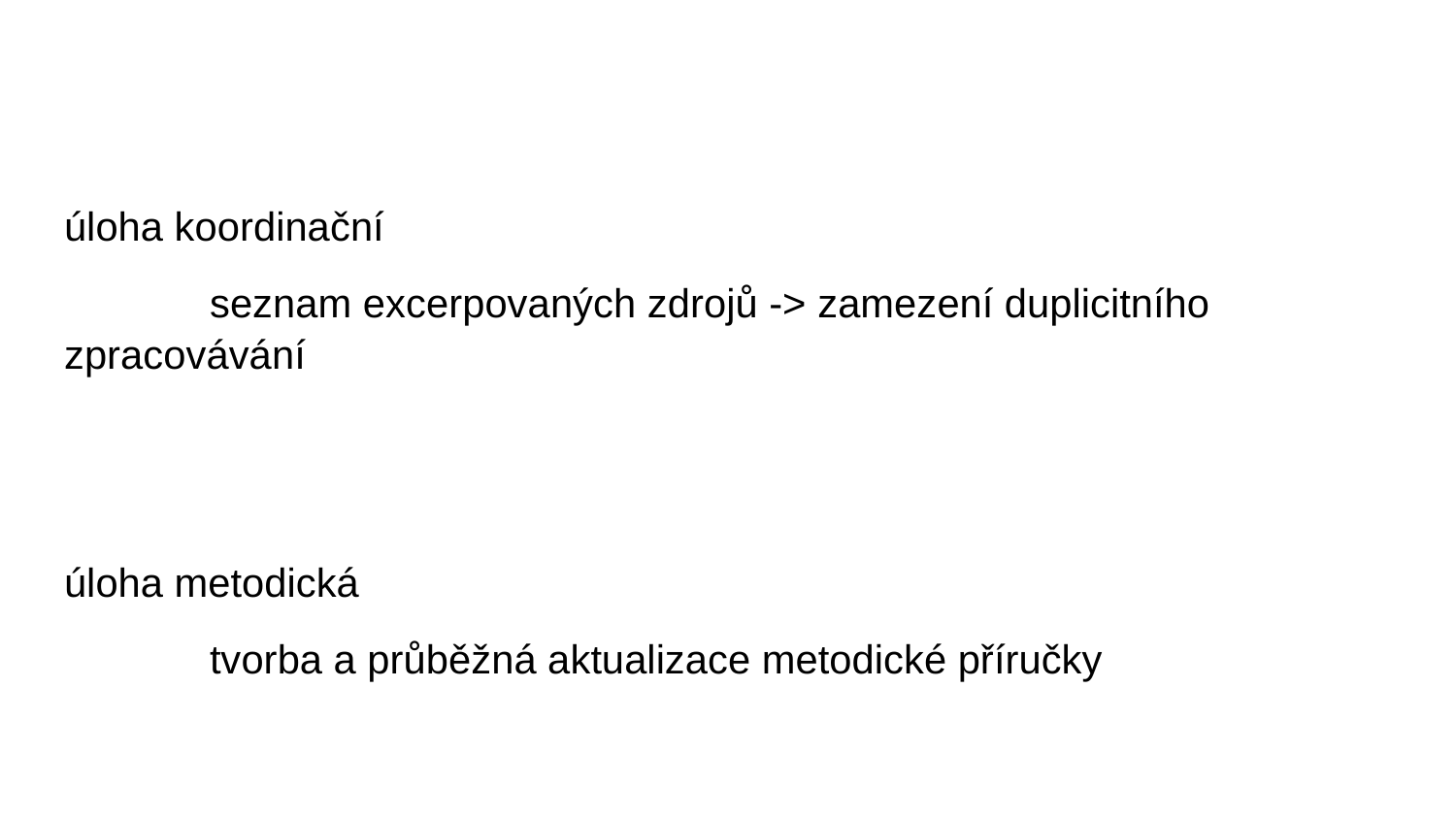

#
úloha koordinační
	seznam excerpovaných zdrojů -> zamezení duplicitního zpracovávání

úloha metodická
	tvorba a průběžná aktualizace metodické příručky